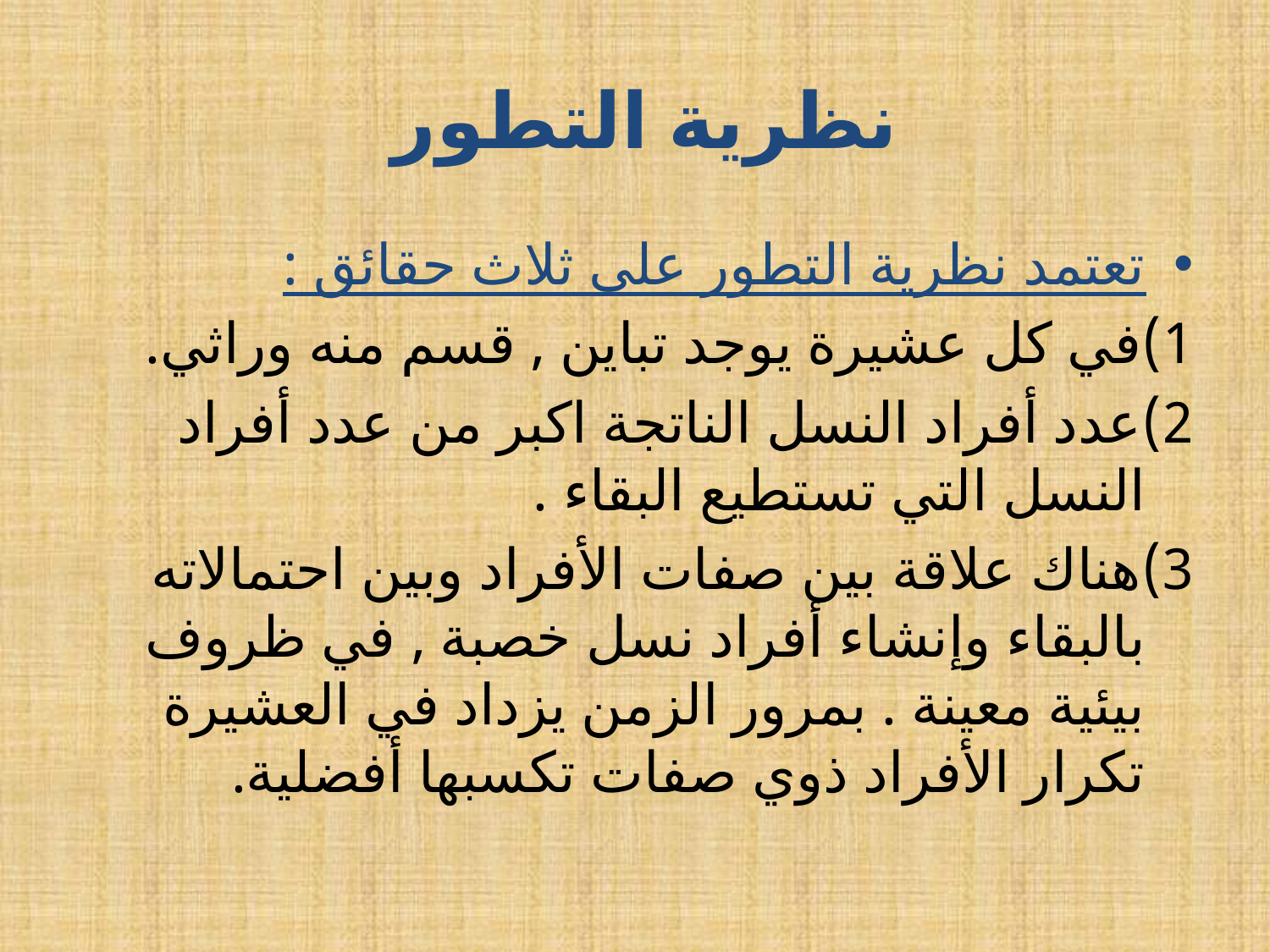

# نظرية التطور
تعتمد نظرية التطور على ثلاث حقائق :
1)في كل عشيرة يوجد تباين , قسم منه وراثي.
2)عدد أفراد النسل الناتجة اكبر من عدد أفراد النسل التي تستطيع البقاء .
3)هناك علاقة بين صفات الأفراد وبين احتمالاته بالبقاء وإنشاء أفراد نسل خصبة , في ظروف بيئية معينة . بمرور الزمن يزداد في العشيرة تكرار الأفراد ذوي صفات تكسبها أفضلية.